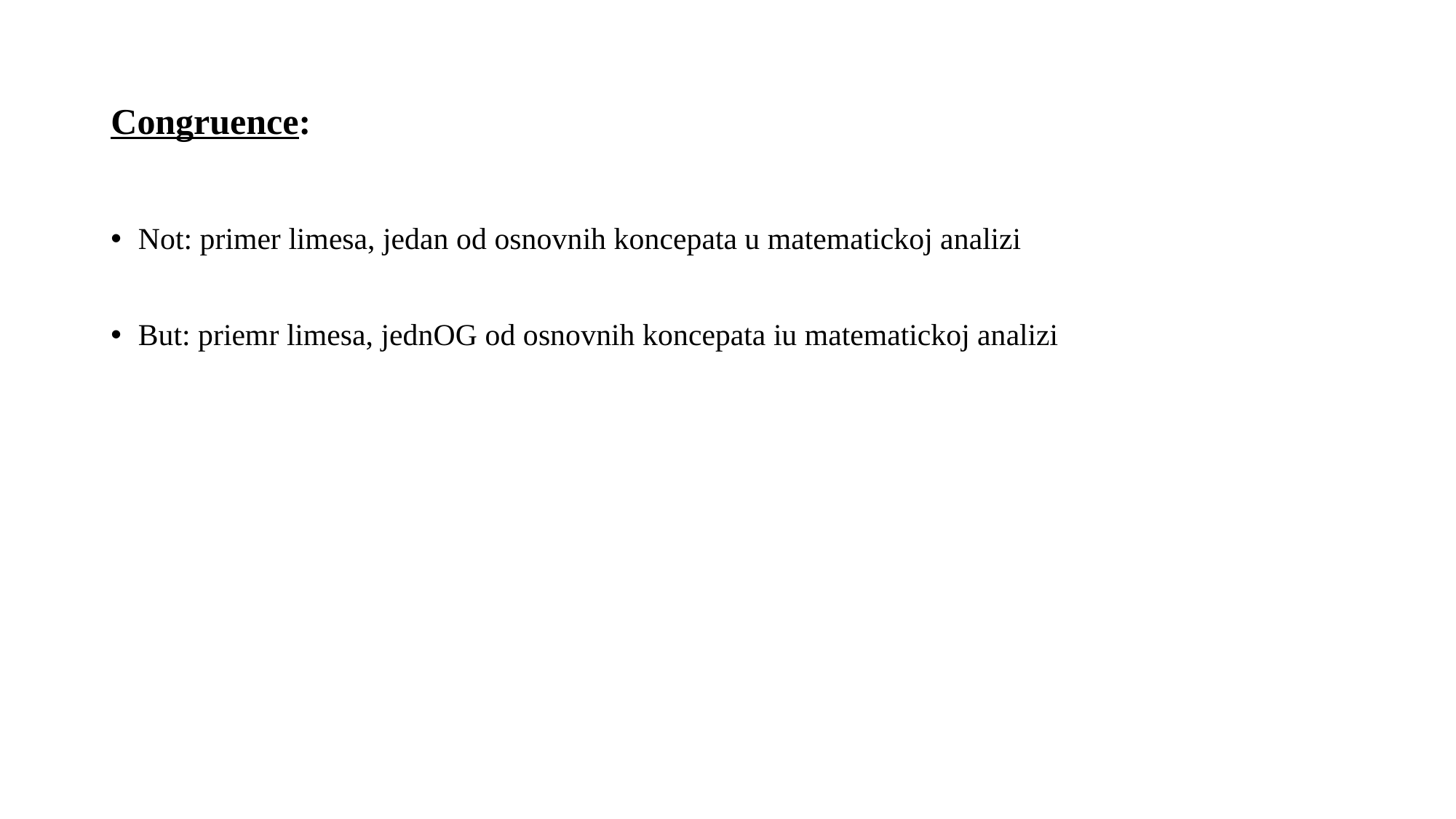

# Congruence:
Not: primer limesa, jedan od osnovnih koncepata u matematickoj analizi

But: priemr limesa, jednOG od osnovnih koncepata iu matematickoj analizi